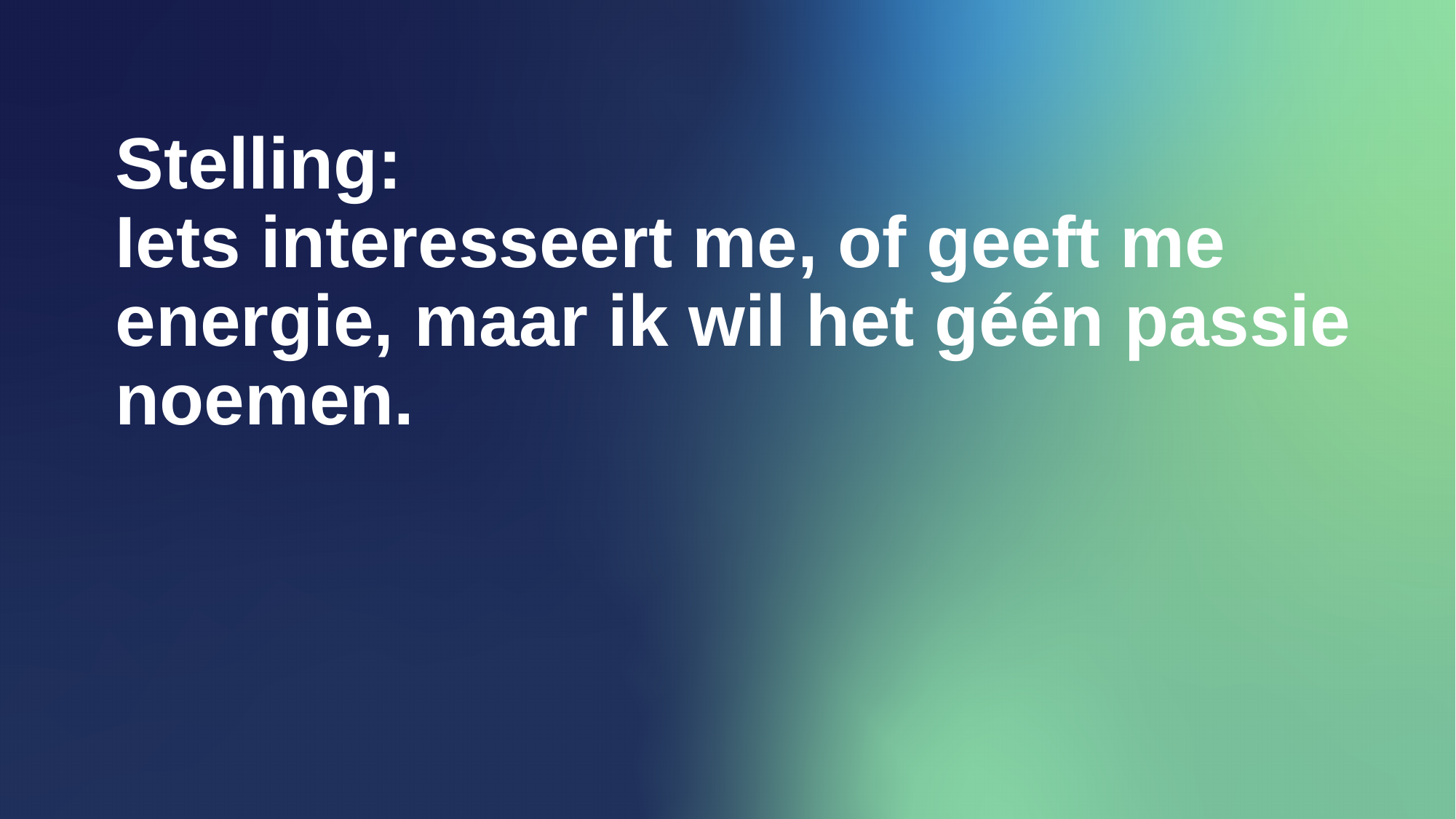

Stelling:
Iets interesseert me, of geeft me energie, maar ik wil het géén passie noemen.